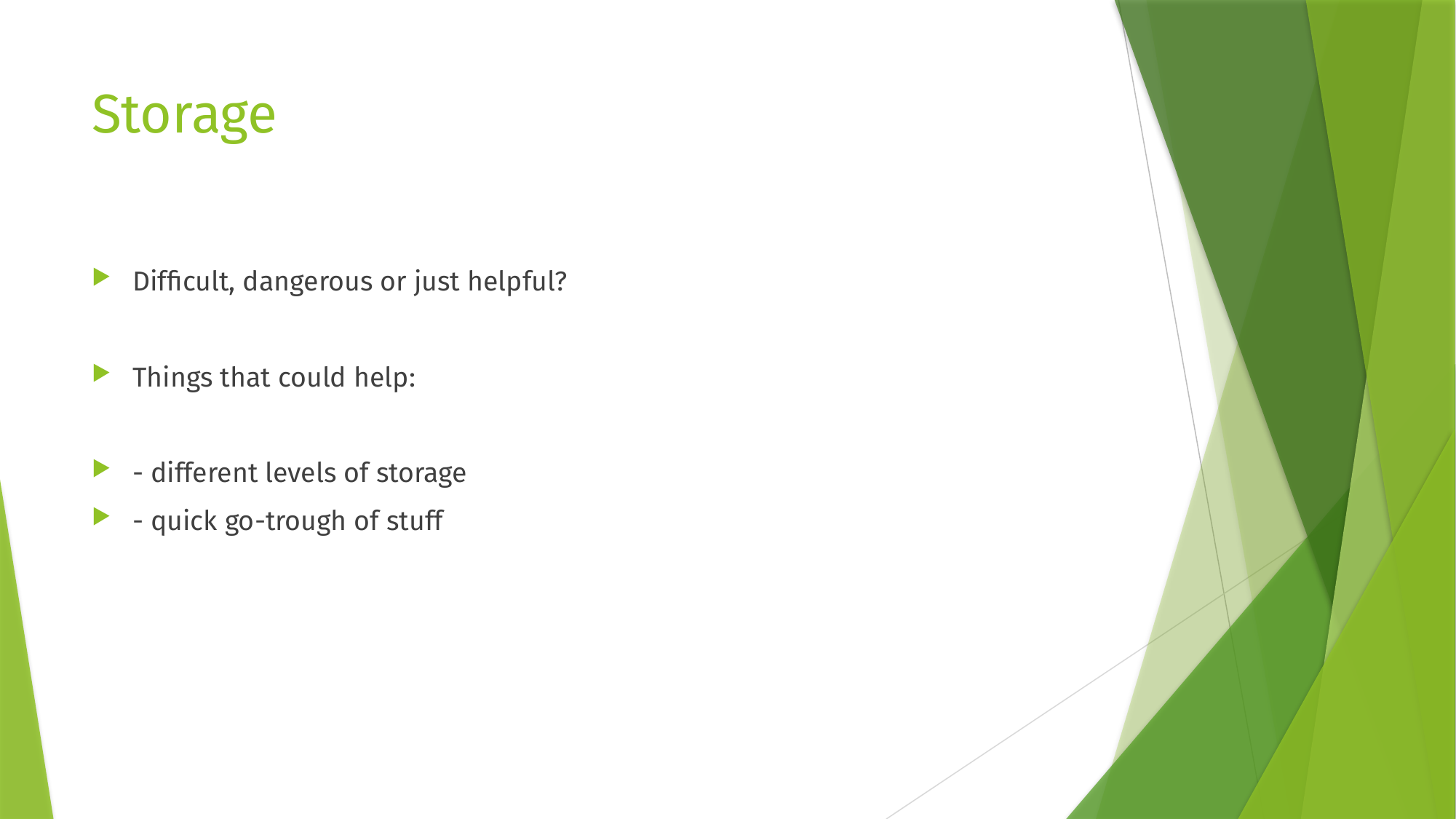

# Storage
Difficult, dangerous or just helpful?

Things that could help:

- different levels of storage
- quick go-trough of stuff